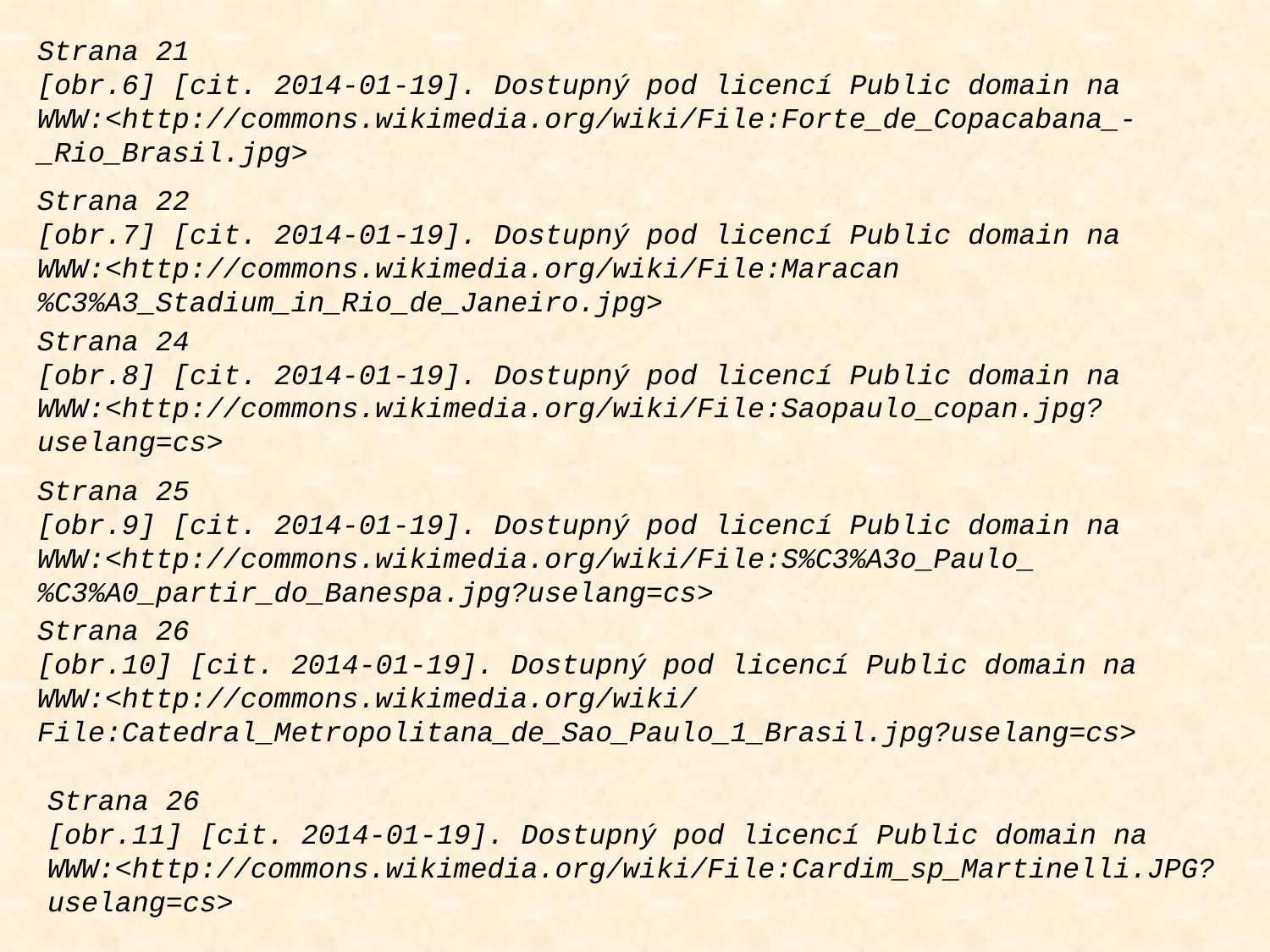

Strana 21
[obr.6] [cit. 2014-01-19]. Dostupný pod licencí Public domain na
WWW:<http://commons.wikimedia.org/wiki/File:Forte_de_Copacabana_-_Rio_Brasil.jpg>
Strana 22
[obr.7] [cit. 2014-01-19]. Dostupný pod licencí Public domain na
WWW:<http://commons.wikimedia.org/wiki/File:Maracan%C3%A3_Stadium_in_Rio_de_Janeiro.jpg>
Strana 24
[obr.8] [cit. 2014-01-19]. Dostupný pod licencí Public domain na
WWW:<http://commons.wikimedia.org/wiki/File:Saopaulo_copan.jpg?uselang=cs>
Strana 25
[obr.9] [cit. 2014-01-19]. Dostupný pod licencí Public domain na
WWW:<http://commons.wikimedia.org/wiki/File:S%C3%A3o_Paulo_%C3%A0_partir_do_Banespa.jpg?uselang=cs>
Strana 26
[obr.10] [cit. 2014-01-19]. Dostupný pod licencí Public domain na
WWW:<http://commons.wikimedia.org/wiki/File:Catedral_Metropolitana_de_Sao_Paulo_1_Brasil.jpg?uselang=cs>
Strana 26
[obr.11] [cit. 2014-01-19]. Dostupný pod licencí Public domain na
WWW:<http://commons.wikimedia.org/wiki/File:Cardim_sp_Martinelli.JPG?uselang=cs>